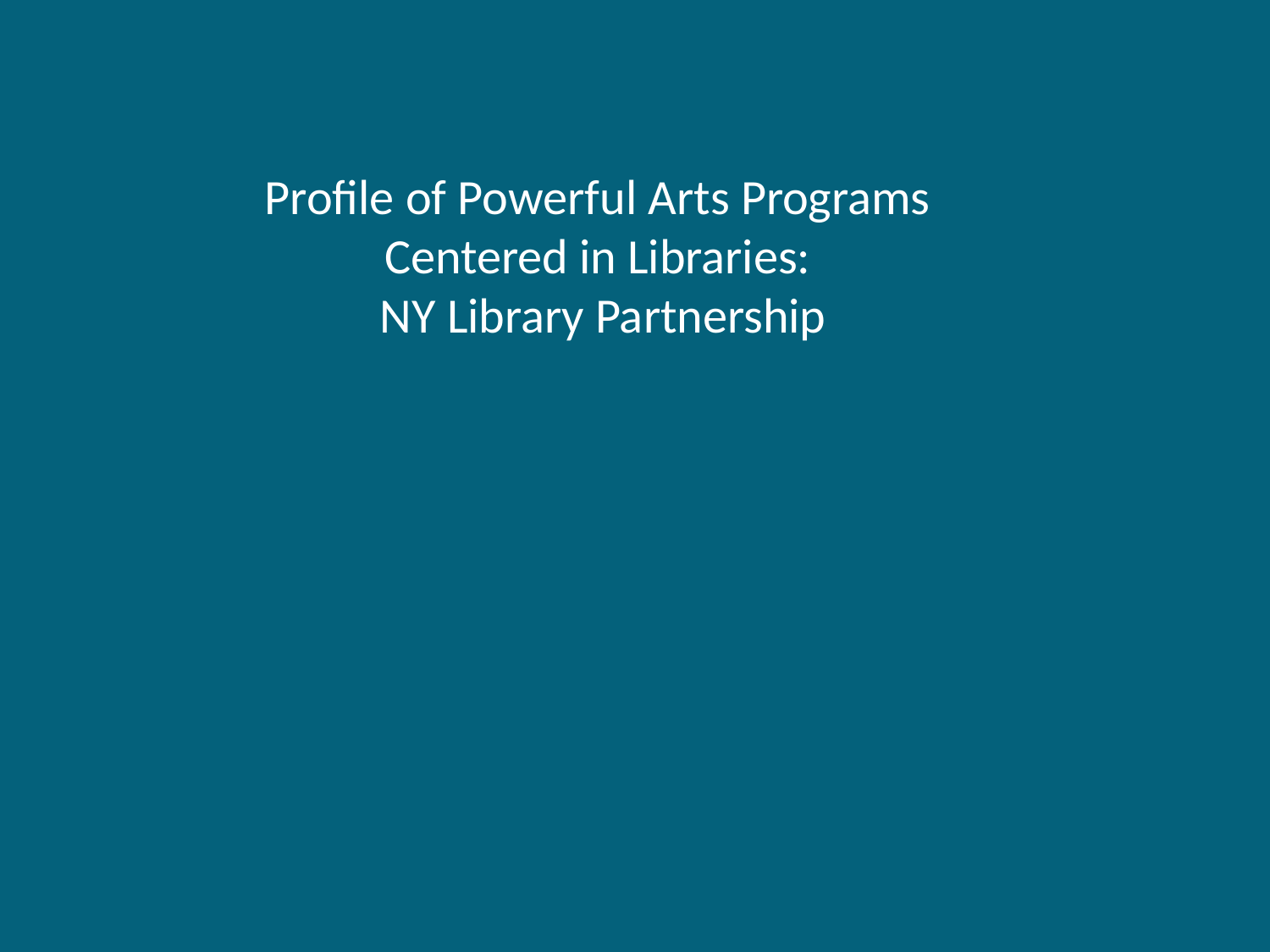

Profile of Powerful Arts Programs
Centered in Libraries:
NY Library Partnership